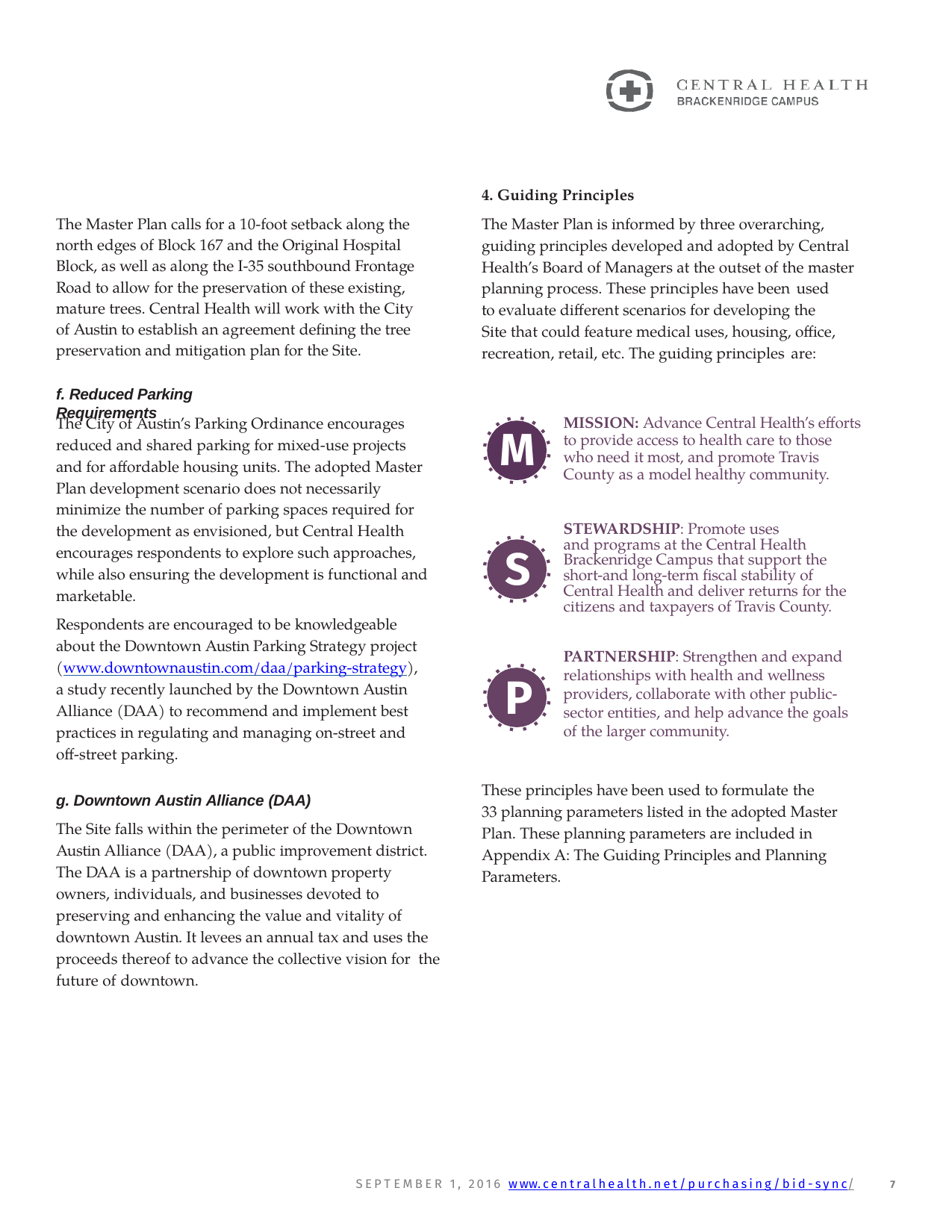

4. Guiding Principles
The Master Plan is informed by three overarching,  guiding principles developed and adopted by Central  Health’s Board of Managers at the outset of the master  planning process. These principles have been used
to evaluate different scenarios for developing the  Site that could feature medical uses, housing, office,  recreation, retail, etc. The guiding principles are:
The Master Plan calls for a 10-foot setback along the  north edges of Block 167 and the Original Hospital  Block, as well as along the I-35 southbound Frontage  Road to allow for the preservation of these existing,  mature trees. Central Health will work with the City  of Austin to establish an agreement defining the tree  preservation and mitigation plan for the Site.
f. Reduced Parking Requirements
The City of Austin’s Parking Ordinance encourages  reduced and shared parking for mixed-use projects  and for affordable housing units. The adopted Master  Plan development scenario does not necessarily  minimize the number of parking spaces required for  the development as envisioned, but Central Health  encourages respondents to explore such approaches,  while also ensuring the development is functional and  marketable.
Respondents are encouraged to be knowledgeable  about the Downtown Austin Parking Strategy project  (www.downtownaustin.com/daa/parking-strategy),  a study recently launched by the Downtown Austin  Alliance (DAA) to recommend and implement best  practices in regulating and managing on-street and  off-street parking.
MISSION: Advance Central Health’s efforts  to provide access to health care to those  who need it most, and promote Travis  County as a model healthy community.

M

STEWARDSHIP: Promote uses  and programs at the Central Health
Brackenridge Campus that support the  short-and long-term fiscal stability of  Central Health and deliver returns for the  citizens and taxpayers of Travis County.

S

PARTNERSHIP: Strengthen and expand  relationships with health and wellness  providers, collaborate with other public-  sector entities, and help advance the goals  of the larger community.

P

These principles have been used to formulate the
33 planning parameters listed in the adopted Master  Plan. These planning parameters are included in  Appendix A: The Guiding Principles and Planning  Parameters.
g. Downtown Austin Alliance (DAA)
The Site falls within the perimeter of the Downtown  Austin Alliance (DAA), a public improvement district.  The DAA is a partnership of downtown property  owners, individuals, and businesses devoted to  preserving and enhancing the value and vitality of  downtown Austin. It levees an annual tax and uses the  proceeds thereof to advance the collective vision for  the future of downtown.
SEPT EMBER  1,  2016  www.centralhealth.net/purchasing/bid-sync/	7